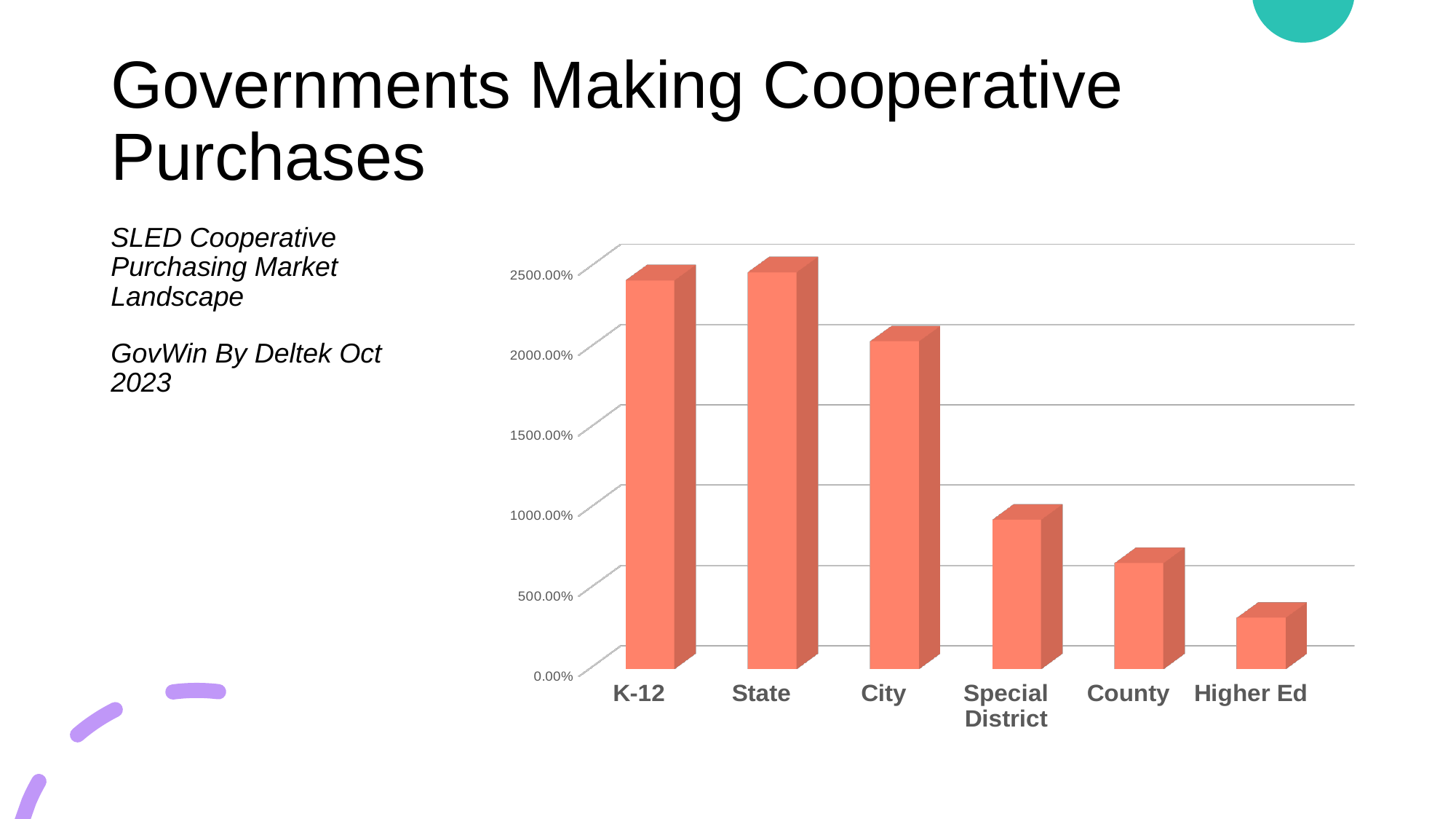

# Governments Making Cooperative Purchases
SLED Cooperative Purchasing Market Landscape
GovWin By Deltek Oct 2023

[unsupported chart]